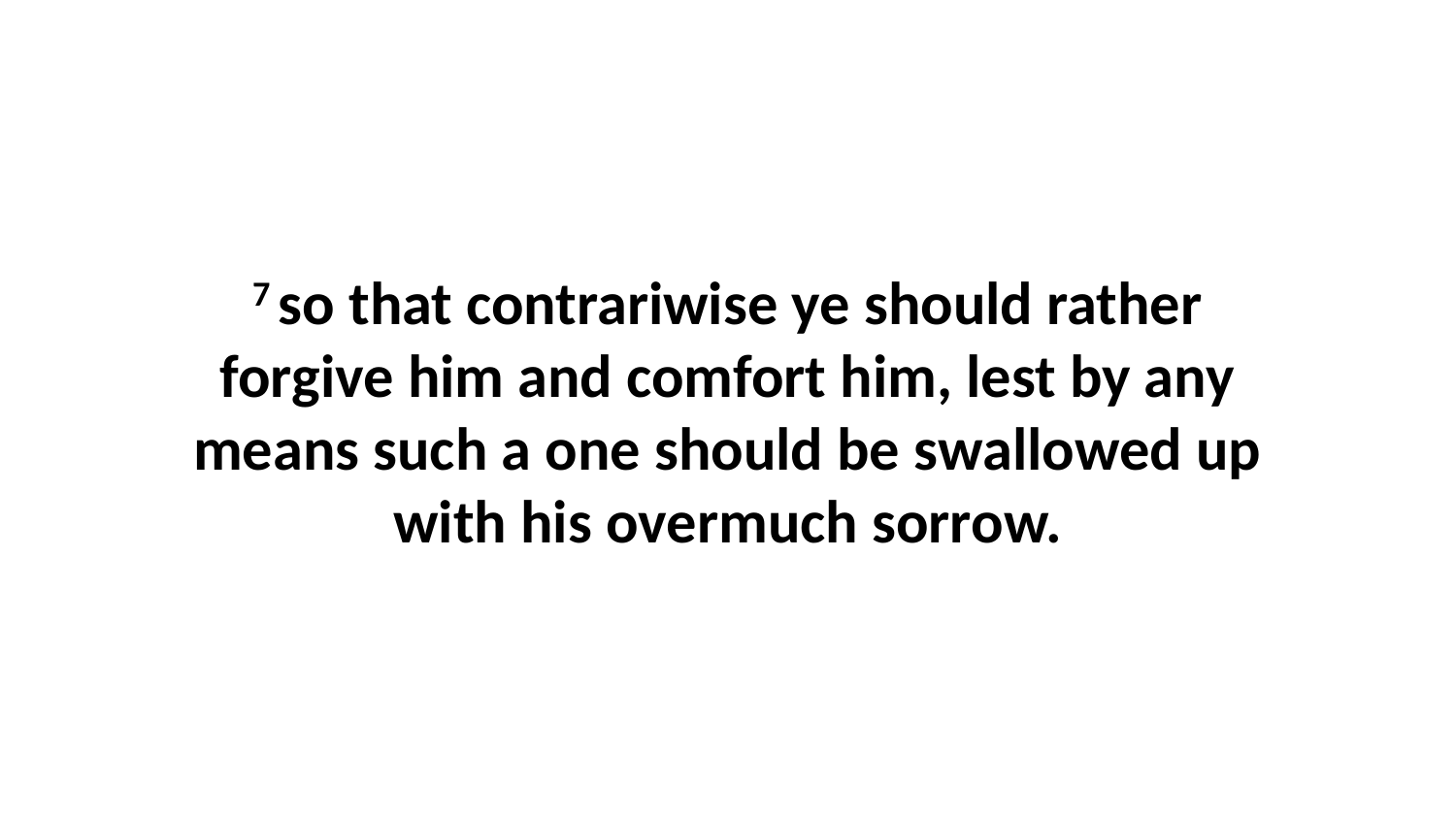

7 so that contrariwise ye should rather forgive him and comfort him, lest by any means such a one should be swallowed up with his overmuch sorrow.